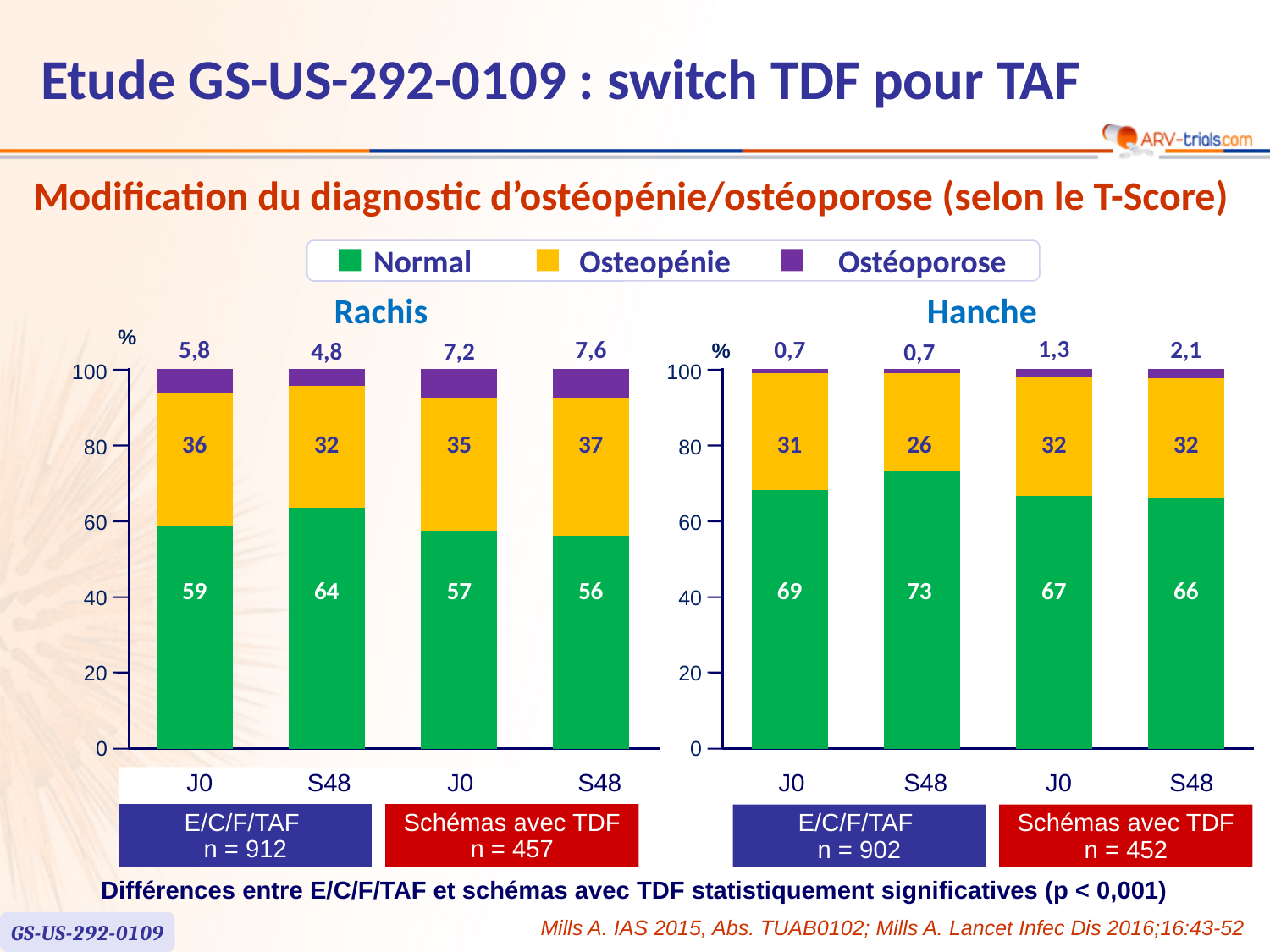

Etude GS-US-292-0109 : switch TDF pour TAF
# Modification du diagnostic d’ostéopénie/ostéoporose (selon le T-Score)
Normal               Osteopénie               Ostéoporose

Rachis
%
7,6
5,8
4,8
7,2
100

36
32
35
37
80

60

59
64
57
56
40

20

0

J0
S48
J0
S48

E/C/F/TAF
n = 912
Schémas avec TDF
n = 457
Hanche
1,3
0,7
2,1
0,7
%
100

31
26
32
32
80

60

69
73
67
66
40

20

0

J0
S48

E/C/F/TAF
n = 902
J0
S48

Schémas avec TDF
n = 452
Différences entre E/C/F/TAF et schémas avec TDF statistiquement significatives (p < 0,001)
Mills A. IAS 2015, Abs. TUAB0102; Mills A. Lancet Infec Dis 2016;16:43-52
GS-US-292-0109